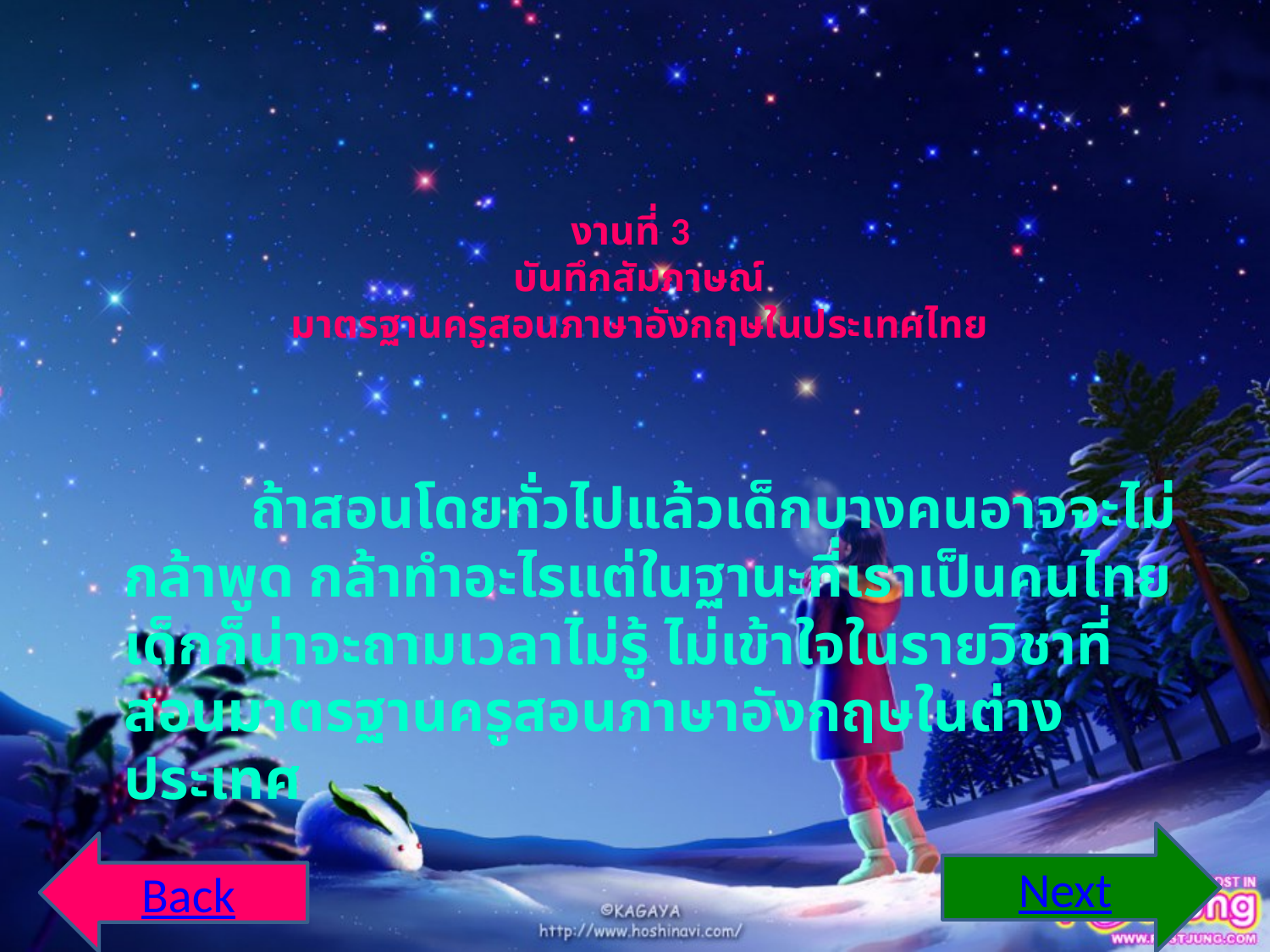

# งานที่ 3 บันทึกสัมภาษณ์ มาตรฐานครูสอนภาษาอังกฤษในประเทศไทย
		ถ้าสอนโดยทั่วไปแล้วเด็กบางคนอาจจะไม่กล้าพูด กล้าทำอะไรแต่ในฐานะที่เราเป็นคนไทย เด็กก็น่าจะถามเวลาไม่รู้ ไม่เข้าใจในรายวิชาที่สอนมาตรฐานครูสอนภาษาอังกฤษในต่างประเทศ
Next
Back